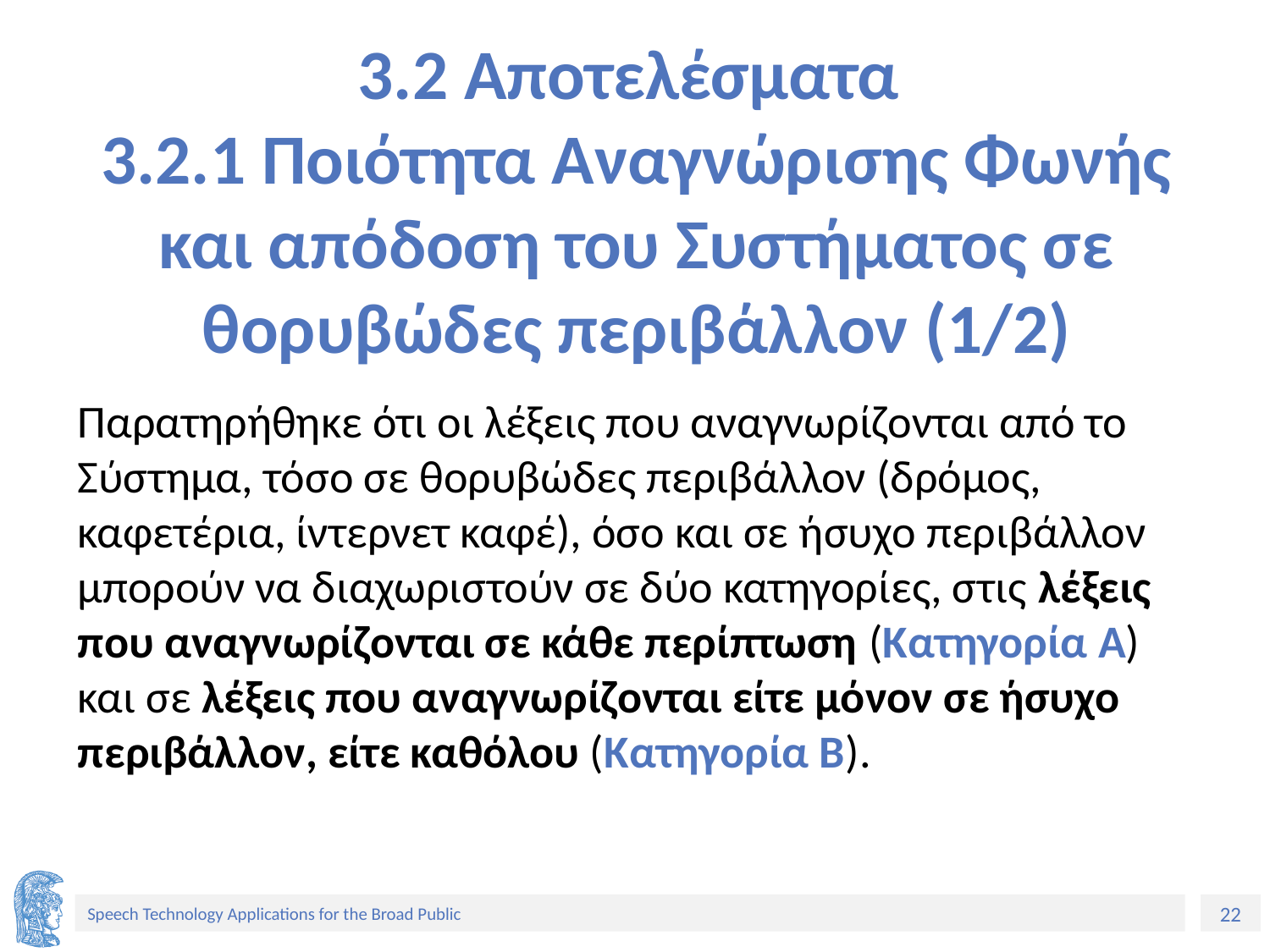

# 3.2 Αποτελέσματα 3.2.1 Ποιότητα Αναγνώρισης Φωνής και απόδοση του Συστήματος σε θορυβώδες περιβάλλον (1/2)
Παρατηρήθηκε ότι οι λέξεις που αναγνωρίζονται από το Σύστημα, τόσο σε θορυβώδες περιβάλλον (δρόμος, καφετέρια, ίντερνετ καφέ), όσο και σε ήσυχο περιβάλλον μπορούν να διαχωριστούν σε δύο κατηγορίες, στις λέξεις που αναγνωρίζονται σε κάθε περίπτωση (Κατηγορία Α) και σε λέξεις που αναγνωρίζονται είτε μόνον σε ήσυχο περιβάλλον, είτε καθόλου (Κατηγορία Β).